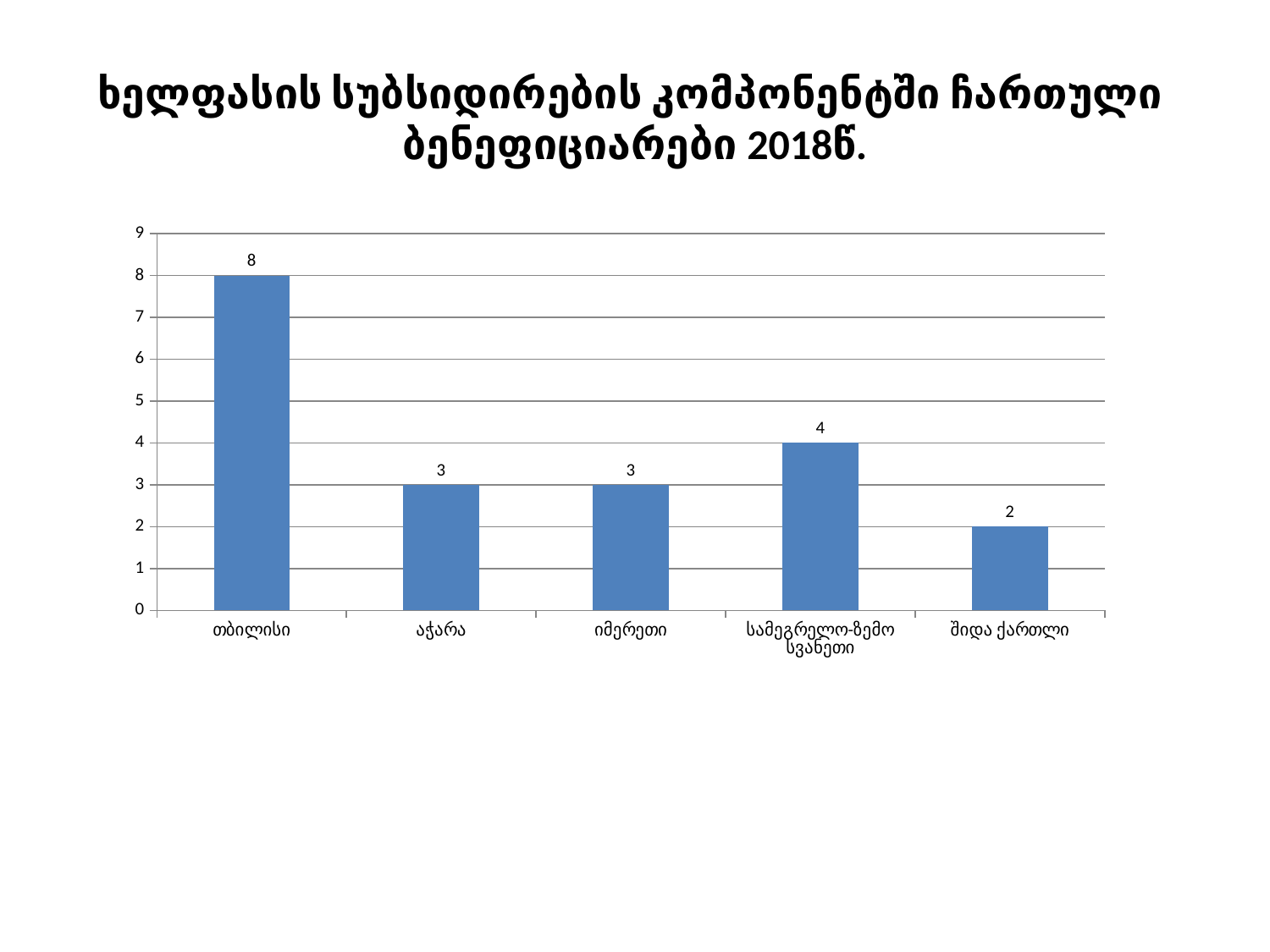

# ხელფასის სუბსიდირების კომპონენტში ჩართული  ბენეფიციარები 2018წ.

### Chart

| Category |  |
|---|---|
| თბილისი | 8.0 |
| აჭარა | 3.0 |
| იმერეთი | 3.0 |
| სამეგრელო-ზემო სვანეთი | 4.0 |
| შიდა ქართლი | 2.0 |